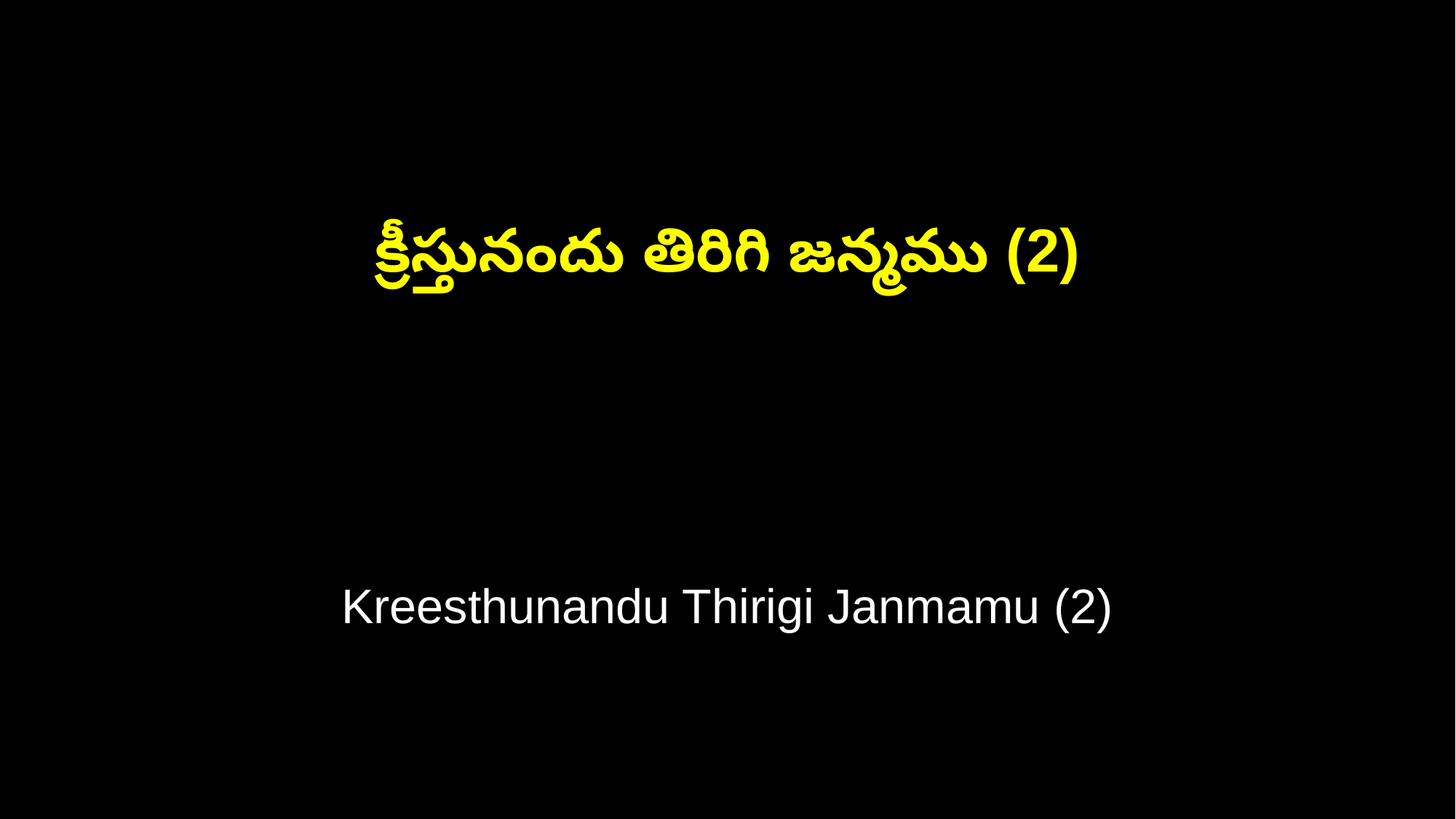

క్రీస్తునందు తిరిగి జన్మము (2)
Kreesthunandu Thirigi Janmamu (2)